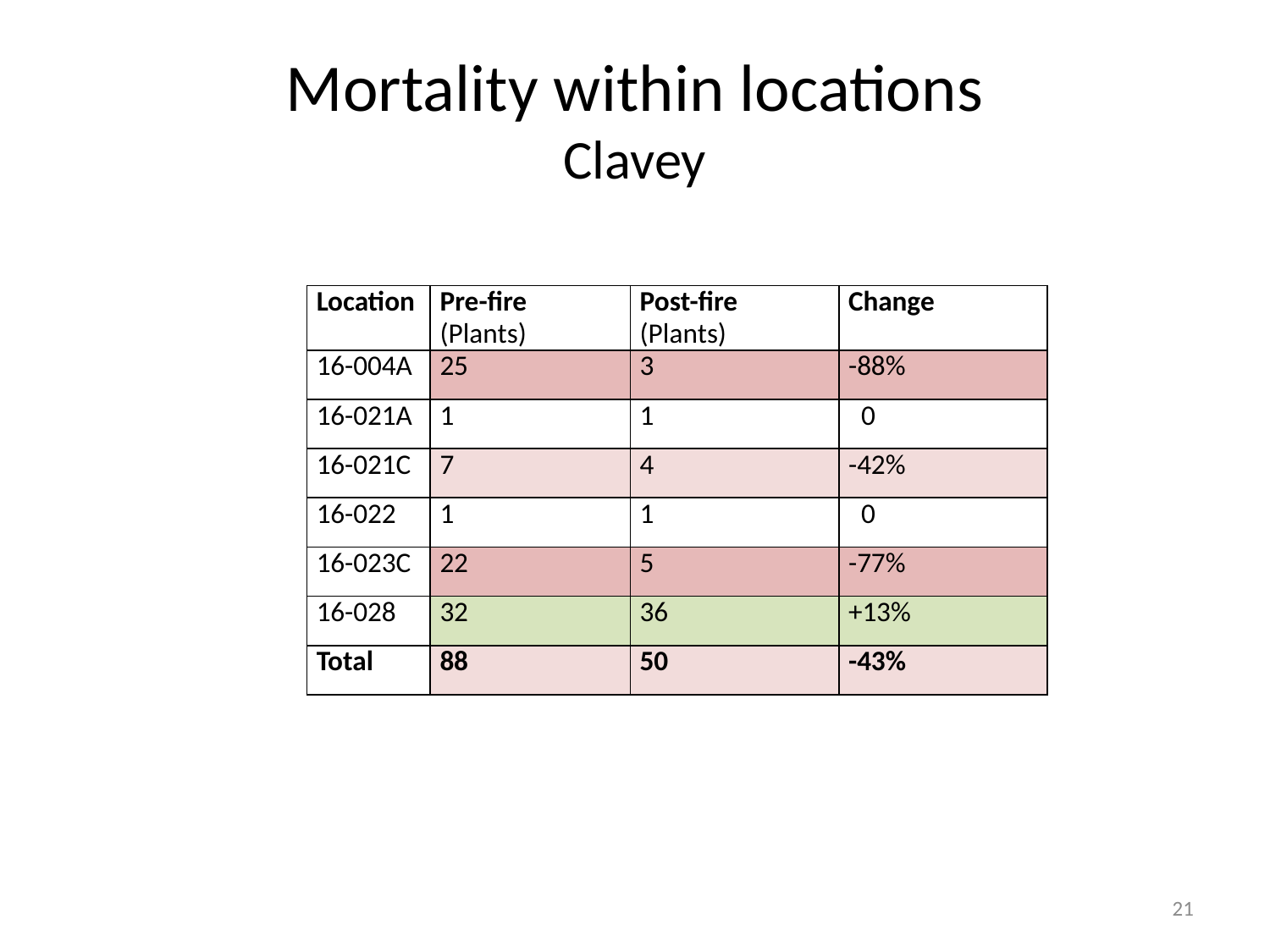

# Mortality within locations Clavey
| Location | Pre-fire (Plants) | Post-fire (Plants) | Change |
| --- | --- | --- | --- |
| 16-004A | 25 | 3 | -88% |
| 16-021A | 1 | 1 | 0 |
| 16-021C | 7 | 4 | -42% |
| 16-022 | 1 | 1 | 0 |
| 16-023C | 22 | 5 | -77% |
| 16-028 | 32 | 36 | +13% |
| Total | 88 | 50 | -43% |
21